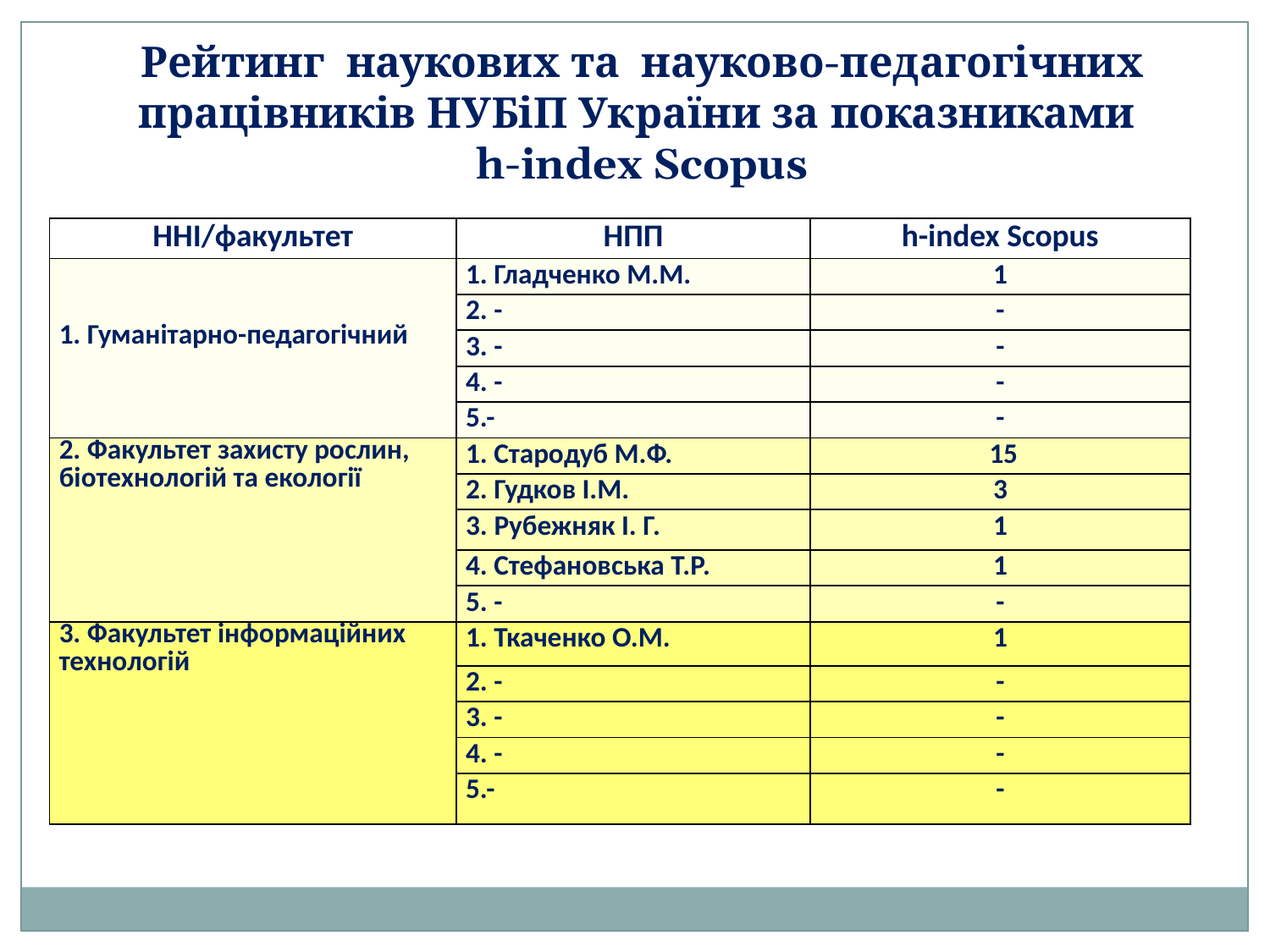

Рейтинг  наукових та  науково-педагогічних працівників НУБіП України за показниками
h-index Scopus
| ННІ/факультет | НПП | h-index Scopus |
| --- | --- | --- |
| 1. Гуманітарно-педагогічний | 1. Гладченко М.М. | 1 |
|  | 2. - | - |
|  | 3. - | - |
|  | 4. - | - |
|  | 5.- | - |
| 2. Факультет захисту рослин, біотехнологій та екології | 1. Стародуб М.Ф. | 15 |
|  | 2. Гудков І.М. | 3 |
|  | 3. Рубежняк І. Г. | 1 |
|  | 4. Стефановська Т.Р. | 1 |
|  | 5. - | - |
| 3. Факультет інформаційних технологій | 1. Ткаченко О.М. | 1 |
|  | 2. - | - |
|  | 3. - | - |
|  | 4. - | - |
|  | 5.- | - |